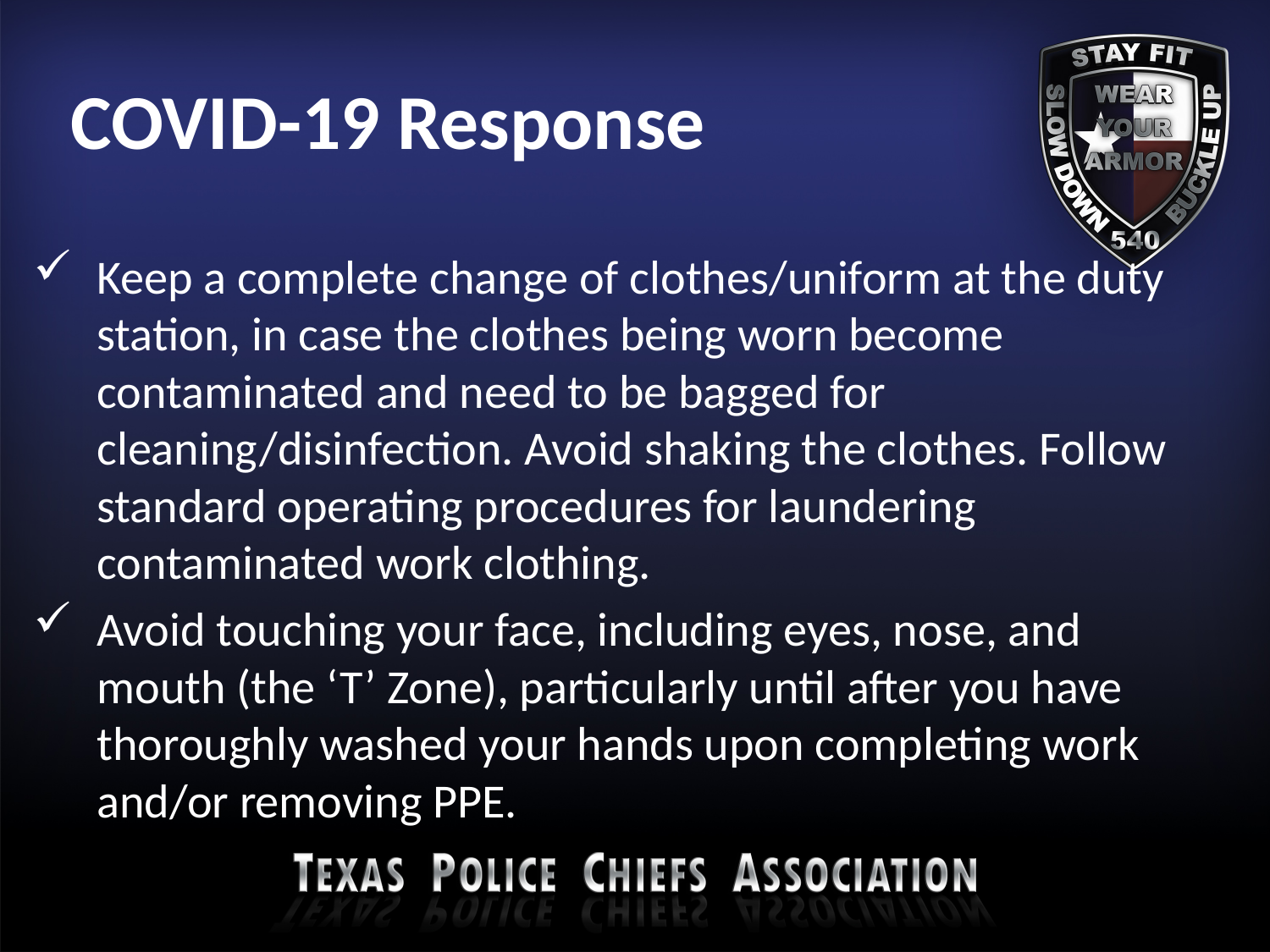

# COVID-19 Response
Keep a complete change of clothes/uniform at the duty station, in case the clothes being worn become contaminated and need to be bagged for cleaning/disinfection. Avoid shaking the clothes. Follow standard operating procedures for laundering contaminated work clothing.
Avoid touching your face, including eyes, nose, and mouth (the ‘T’ Zone), particularly until after you have thoroughly washed your hands upon completing work and/or removing PPE.